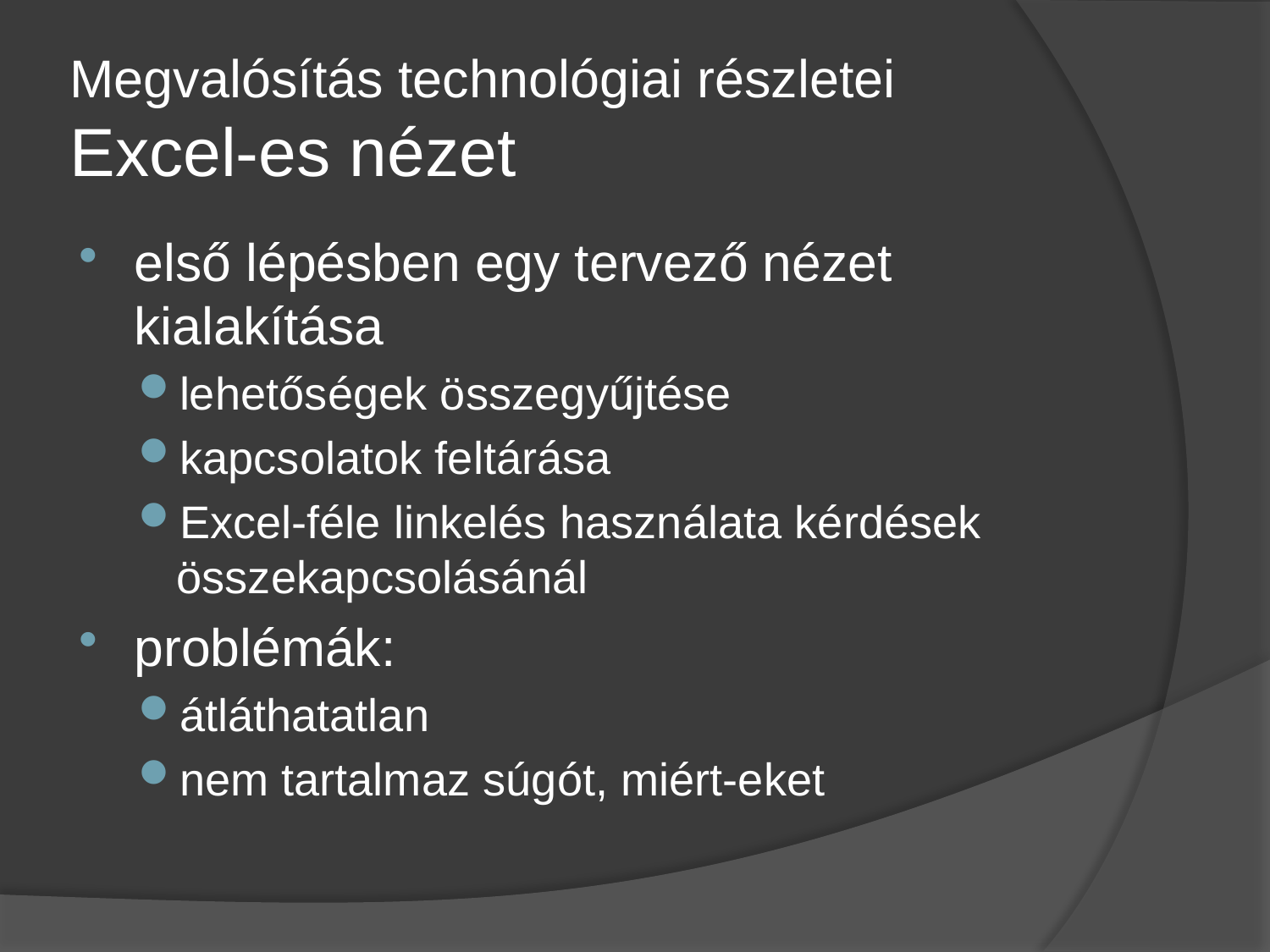

# Megvalósítás technológiai részletei Excel-es nézet
első lépésben egy tervező nézet kialakítása
lehetőségek összegyűjtése
kapcsolatok feltárása
Excel-féle linkelés használata kérdések összekapcsolásánál
problémák:
átláthatatlan
nem tartalmaz súgót, miért-eket